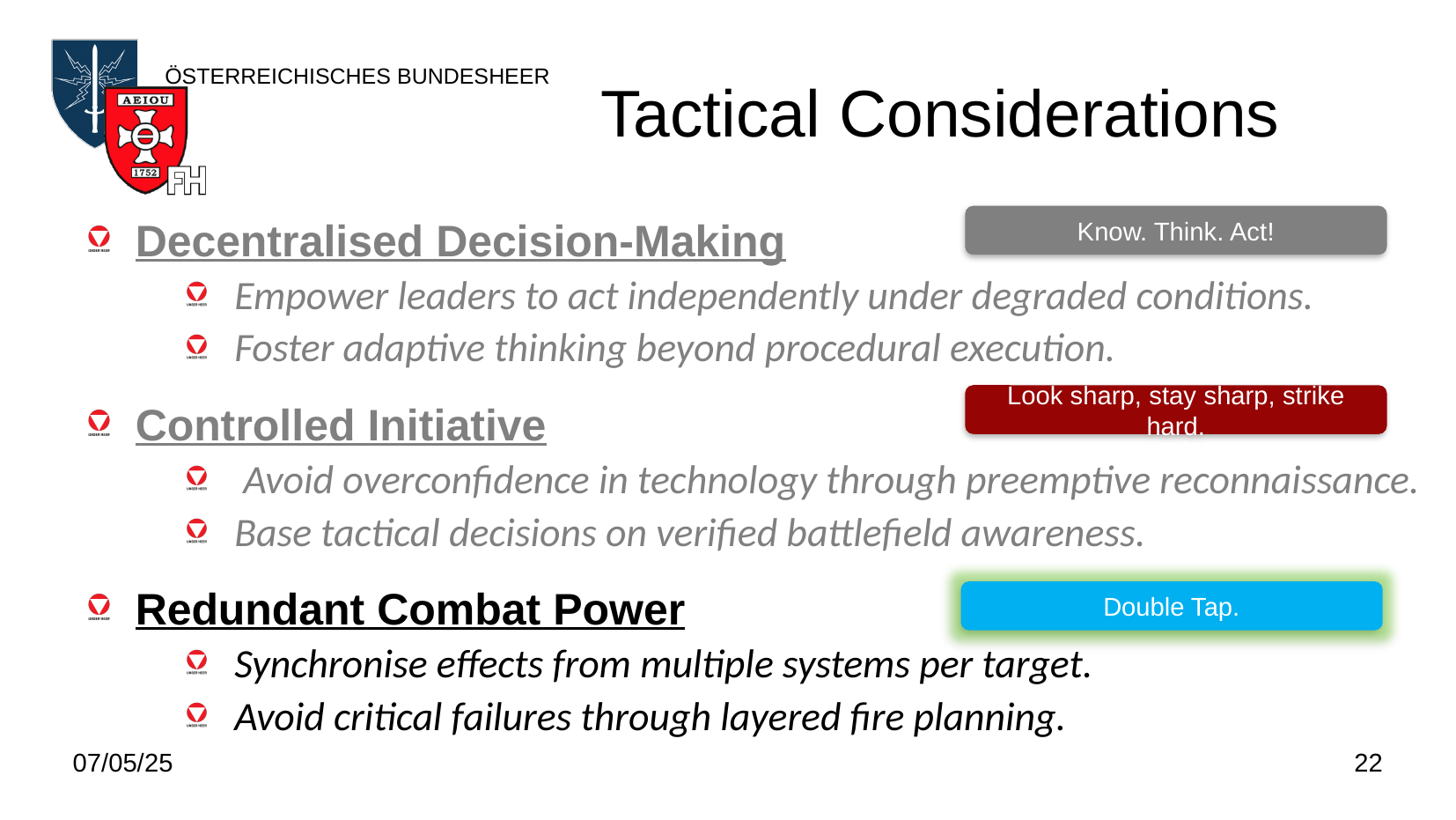

# Tactical Considerations
Know. Think. Act!
Decentralised Decision-Making
Empower leaders to act independently under degraded conditions.
Foster adaptive thinking beyond procedural execution.
Controlled Initiative
 Avoid overconfidence in technology through preemptive reconnaissance.
Base tactical decisions on verified battlefield awareness.
Redundant Combat Power
Synchronise effects from multiple systems per target.
Avoid critical failures through layered fire planning.
Look sharp, stay sharp, strike hard.
Double Tap.
07/05/25
22